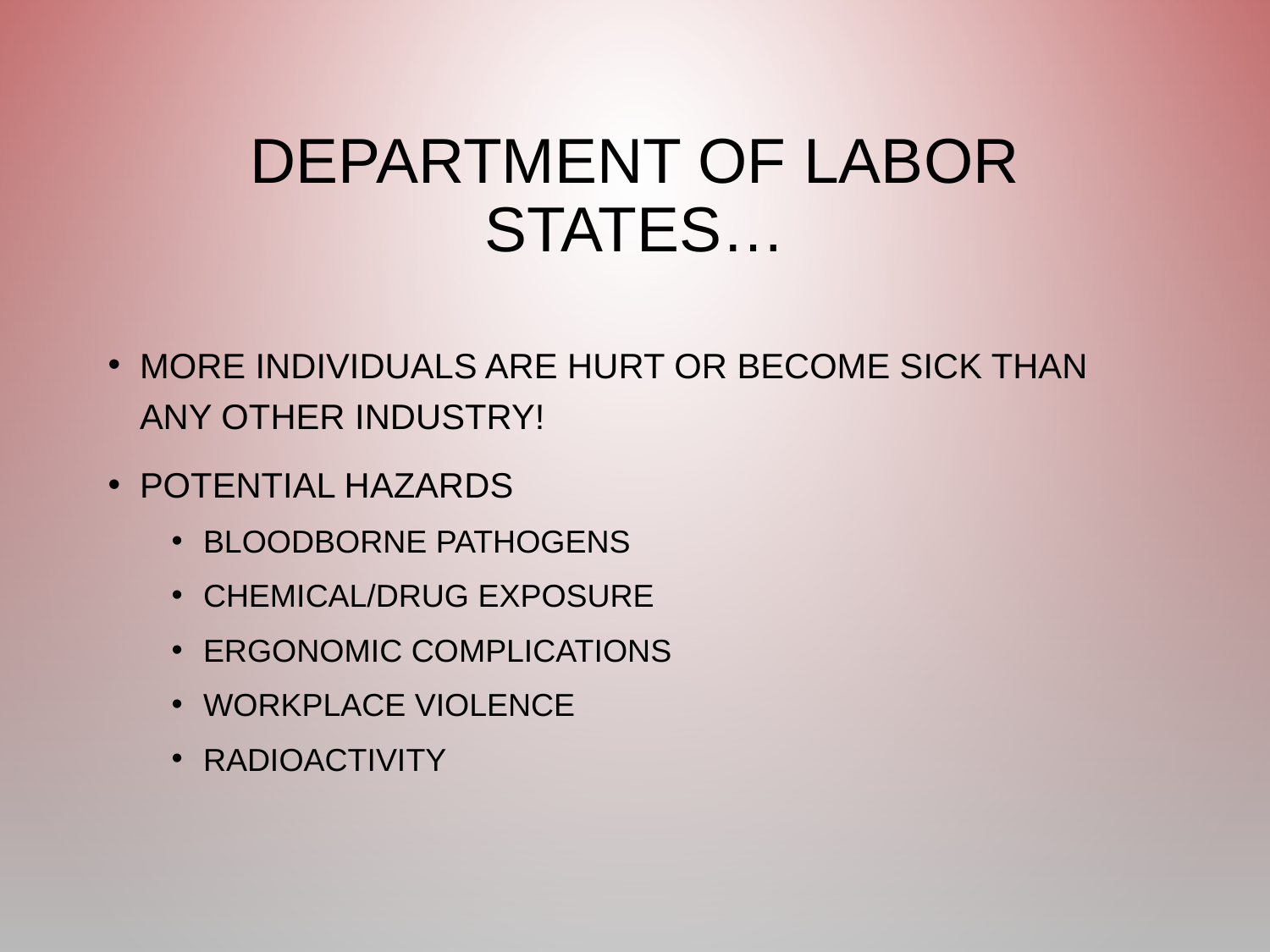

# Department of Labor States…
More individuals are hurt or become sick than any other industry!
Potential Hazards
Bloodborne pathogens
Chemical/drug exposure
Ergonomic complications
Workplace violence
Radioactivity